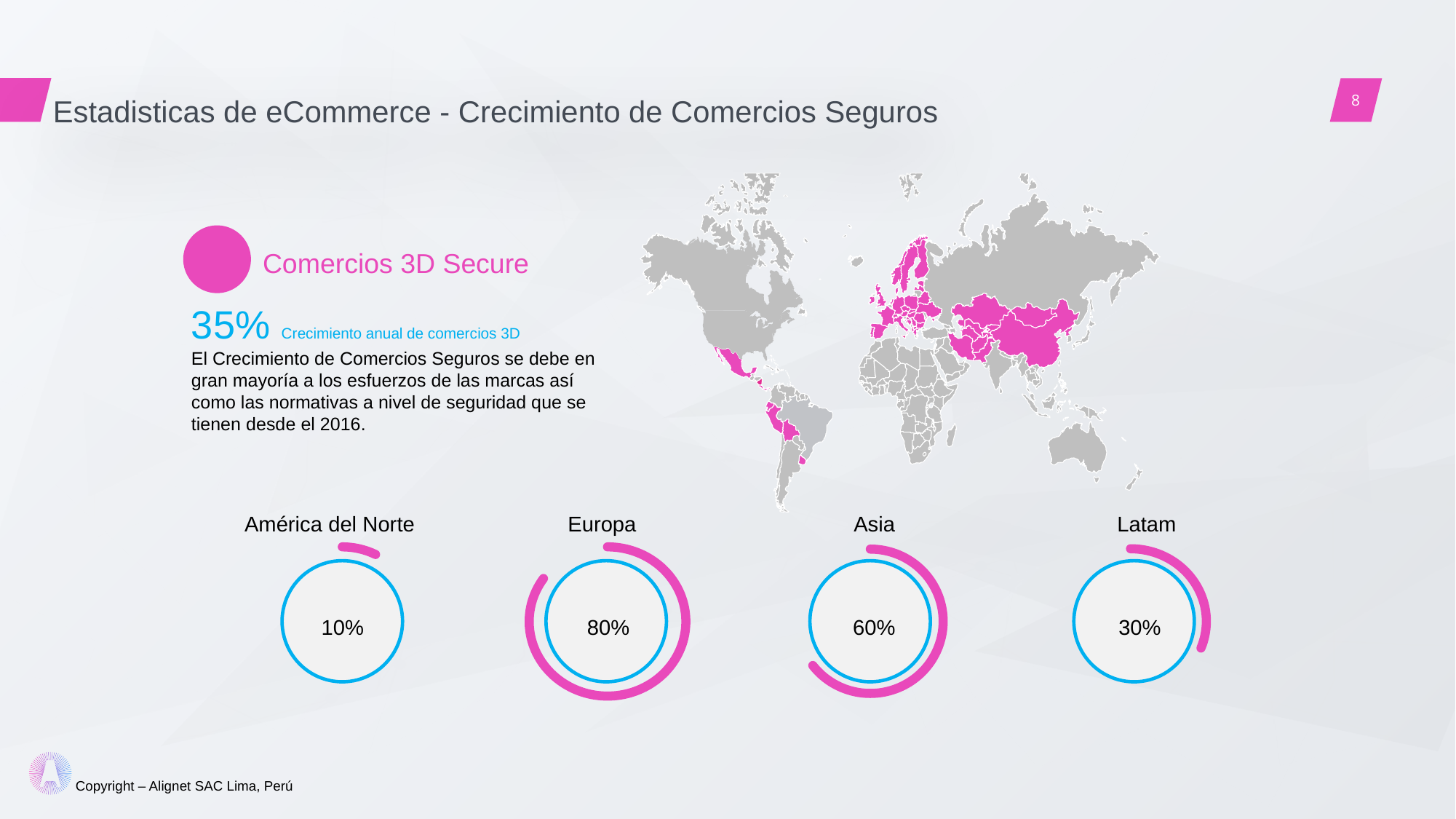

Estadisticas de eCommerce - Crecimiento de Comercios Seguros

Comercios 3D Secure
35% Crecimiento anual de comercios 3D
El Crecimiento de Comercios Seguros se debe en gran mayoría a los esfuerzos de las marcas así como las normativas a nivel de seguridad que se tienen desde el 2016.
América del Norte
Europa
Asia
Latam

10%
80%
60%
30%